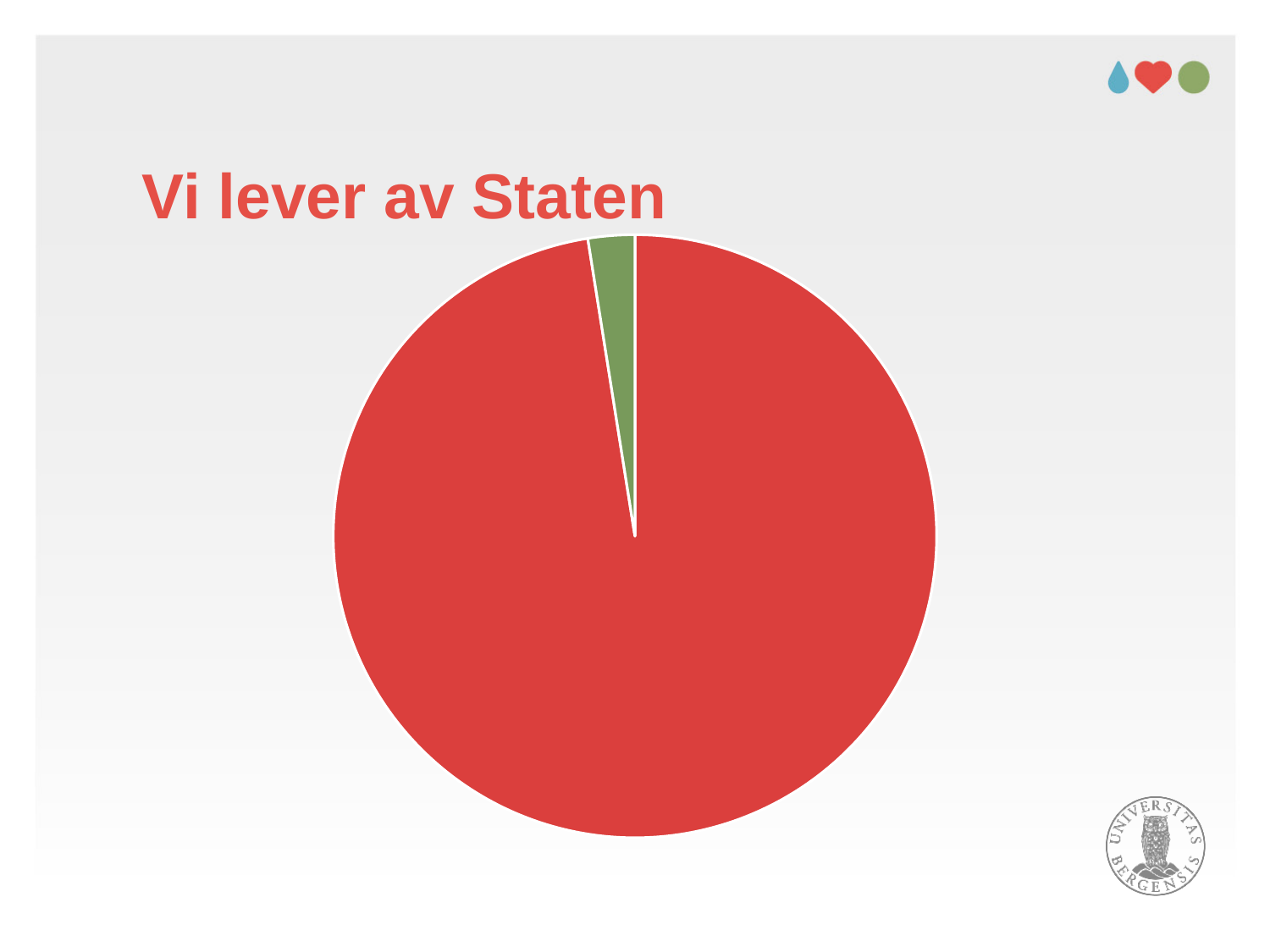

# Vi lever av Staten

### Chart

| Category | Sales |
|---|---|
| Staten | 97.5 |
| Andre | 2.5 |